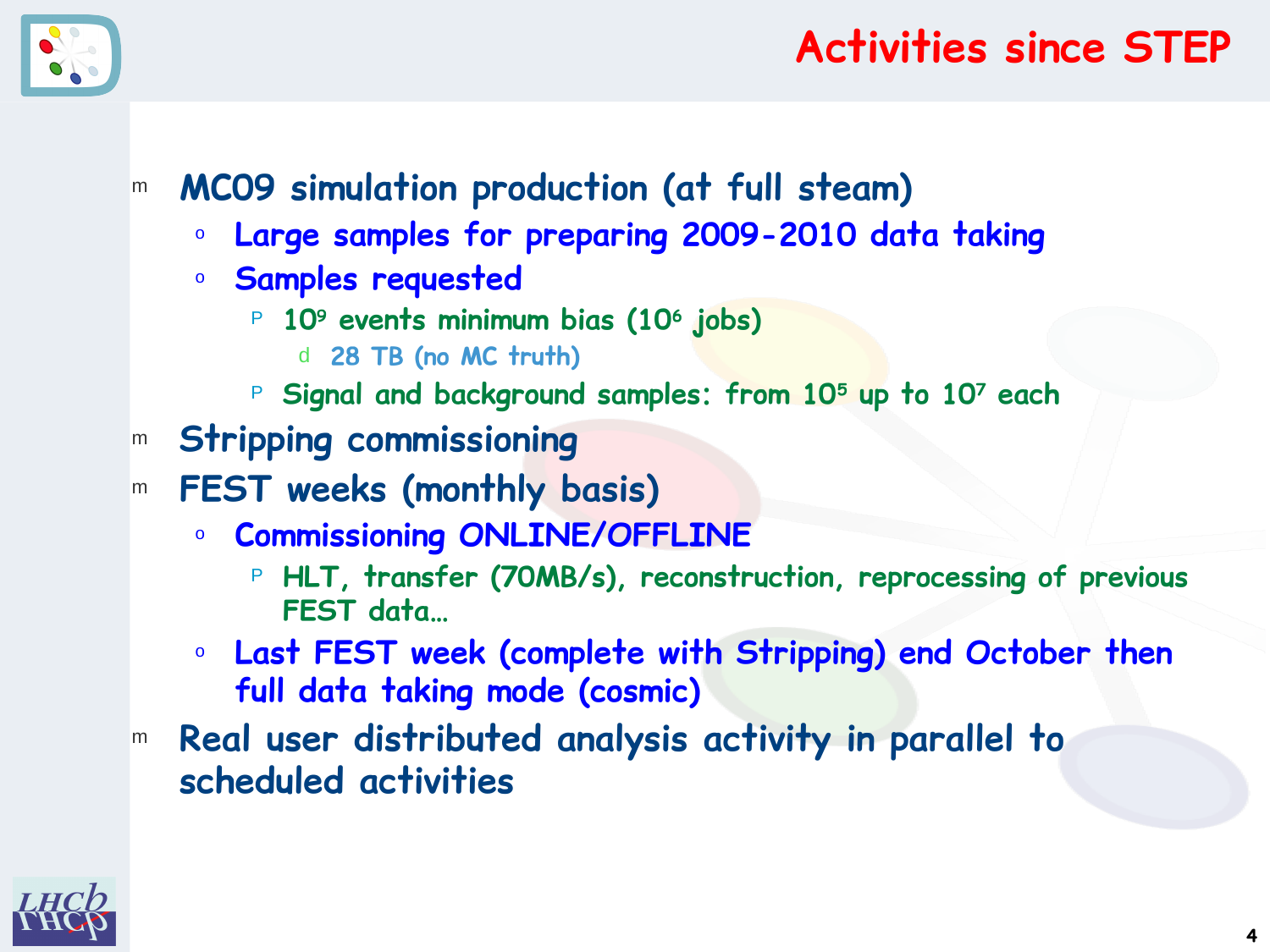

# Activities since STEP
MC09 simulation production (at full steam)
Large samples for preparing 2009-2010 data taking
Samples requested
109 events minimum bias (106 jobs)
28 TB (no MC truth)
Signal and background samples: from 105 up to 107 each
Stripping commissioning
FEST weeks (monthly basis)
Commissioning ONLINE/OFFLINE
HLT, transfer (70MB/s), reconstruction, reprocessing of previous FEST data…
Last FEST week (complete with Stripping) end October then full data taking mode (cosmic)
Real user distributed analysis activity in parallel to scheduled activities
4